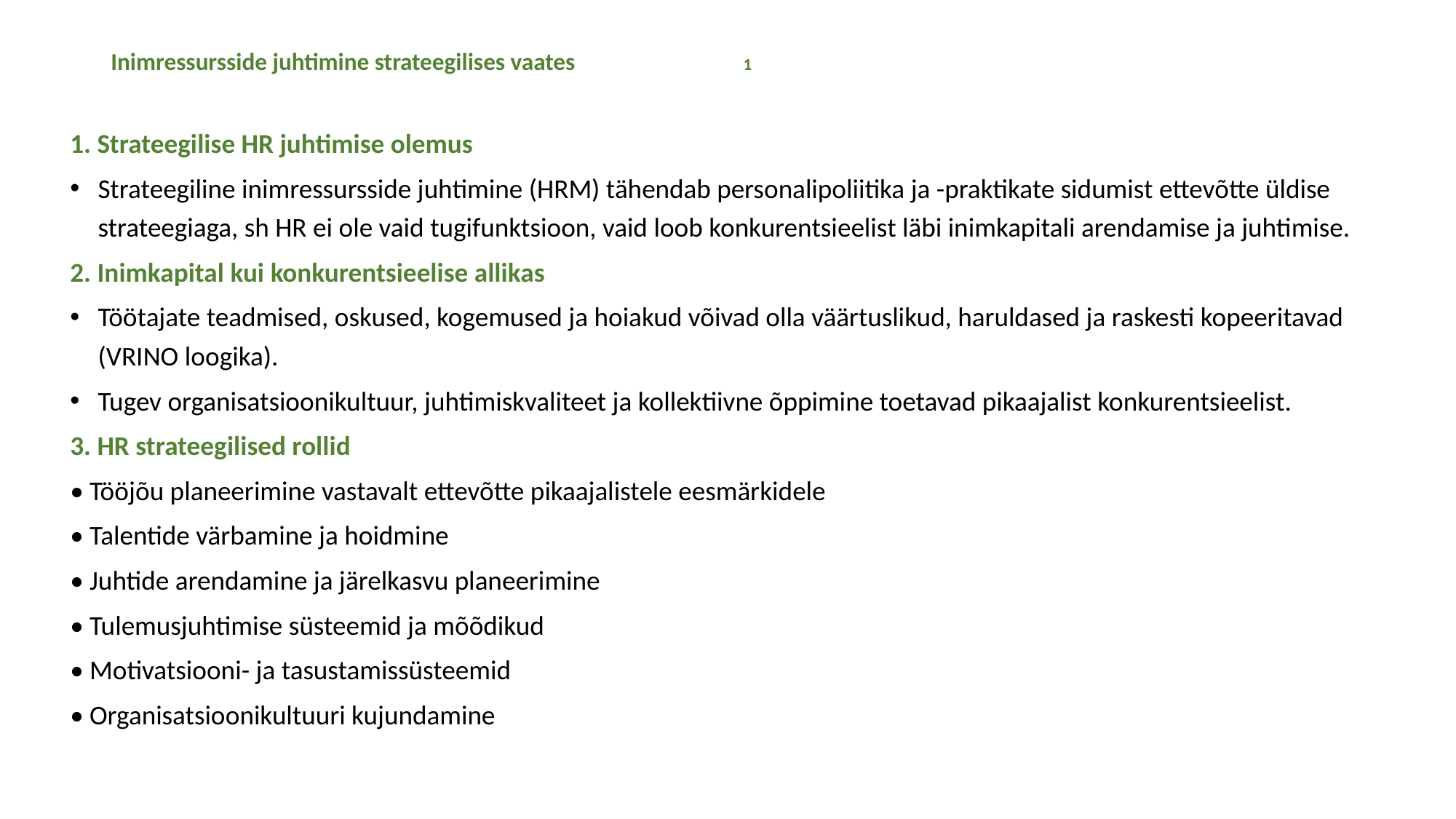

# Inimressursside juhtimine strateegilises vaates                               1
1. Strateegilise HR juhtimise olemus
Strateegiline inimressursside juhtimine (HRM) tähendab personalipoliitika ja -praktikate sidumist ettevõtte üldise strateegiaga, sh HR ei ole vaid tugifunktsioon, vaid loob konkurentsieelist läbi inimkapitali arendamise ja juhtimise.
2. Inimkapital kui konkurentsieelise allikas
Töötajate teadmised, oskused, kogemused ja hoiakud võivad olla väärtuslikud, haruldased ja raskesti kopeeritavad (VRINO loogika).
Tugev organisatsioonikultuur, juhtimiskvaliteet ja kollektiivne õppimine toetavad pikaajalist konkurentsieelist.
3. HR strateegilised rollid
• Tööjõu planeerimine vastavalt ettevõtte pikaajalistele eesmärkidele
• Talentide värbamine ja hoidmine
• Juhtide arendamine ja järelkasvu planeerimine
• Tulemusjuhtimise süsteemid ja mõõdikud
• Motivatsiooni- ja tasustamissüsteemid
• Organisatsioonikultuuri kujundamine